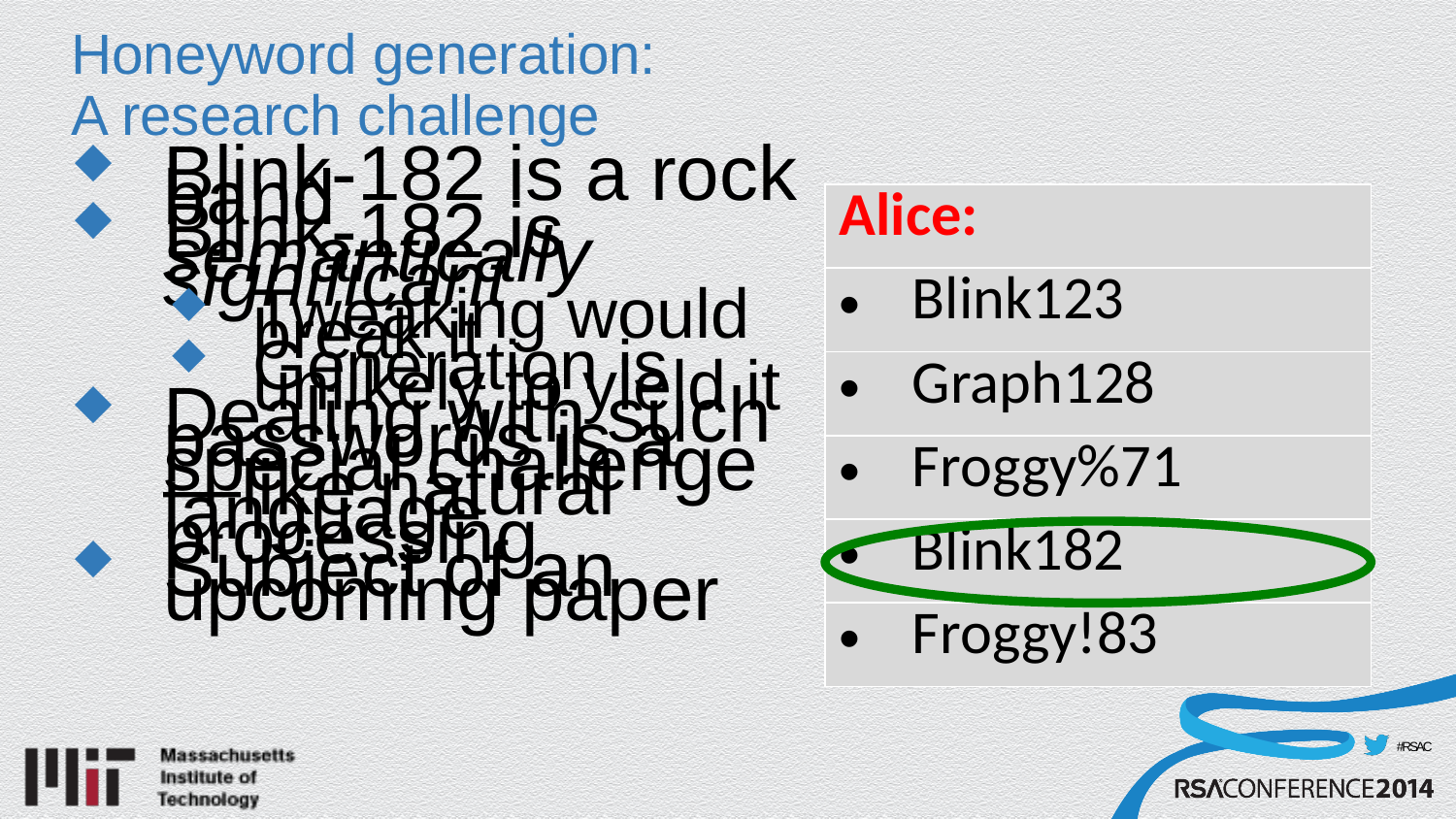

# Honeyword generation: A research challenge
Blink-182 is a rock band
Blink-182 is semantically significant
Tweaking would break it
Generation is unlikely to yield it
Dealing with such passwords is a special challenge—like natural language processing
Subject of an upcoming paper
| Alice: |
| --- |
| Blink123 |
| Graph128 |
| Froggy%71 |
| Blink182 |
| Froggy!83 |